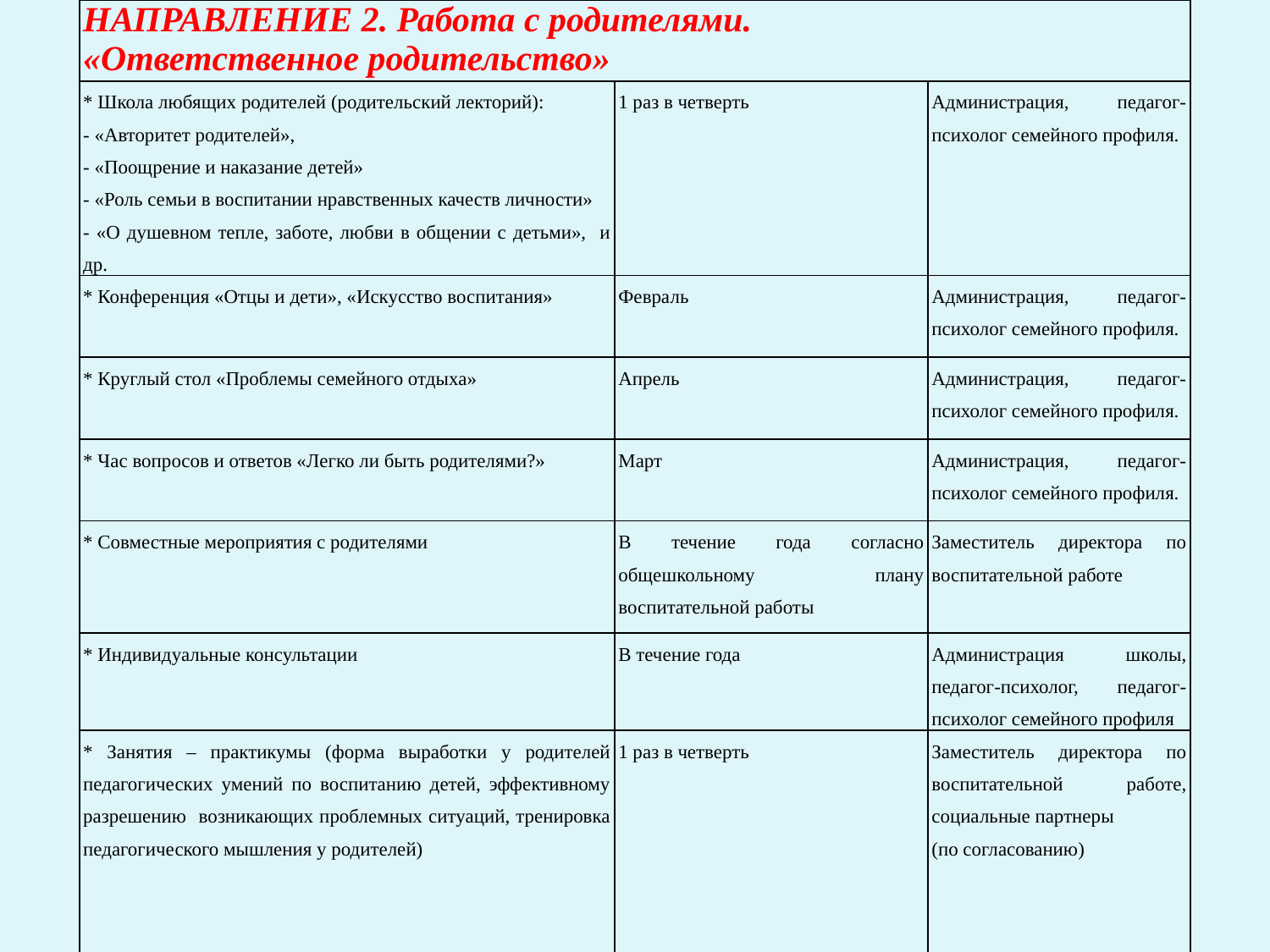

| НАПРАВЛЕНИЕ 2. Работа с родителями. «Ответственное родительство» |  |  |
| --- | --- | --- |
| \* Школа любящих родителей (родительский лекторий): - «Авторитет родителей», - «Поощрение и наказание детей» - «Роль семьи в воспитании нравственных качеств личности» - «О душевном тепле, заботе, любви в общении с детьми», и др. | 1 раз в четверть | Администрация, педагог-психолог семейного профиля. |
| \* Конференция «Отцы и дети», «Искусство воспитания» | Февраль | Администрация, педагог-психолог семейного профиля. |
| \* Круглый стол «Проблемы семейного отдыха» | Апрель | Администрация, педагог-психолог семейного профиля. |
| \* Час вопросов и ответов «Легко ли быть родителями?» | Март | Администрация, педагог-психолог семейного профиля. |
| \* Совместные мероприятия с родителями | В течение года согласно общешкольному плану воспитательной работы | Заместитель директора по воспитательной работе |
| \* Индивидуальные консультации | В течение года | Администрация школы, педагог-психолог, педагог-психолог семейного профиля |
| \* Занятия – практикумы (форма выработки у родителей педагогических умений по воспитанию детей, эффективному разрешению возникающих проблемных ситуаций, тренировка педагогического мышления у родителей) | 1 раз в четверть | Заместитель директора по воспитательной работе, социальные партнеры (по согласованию) |